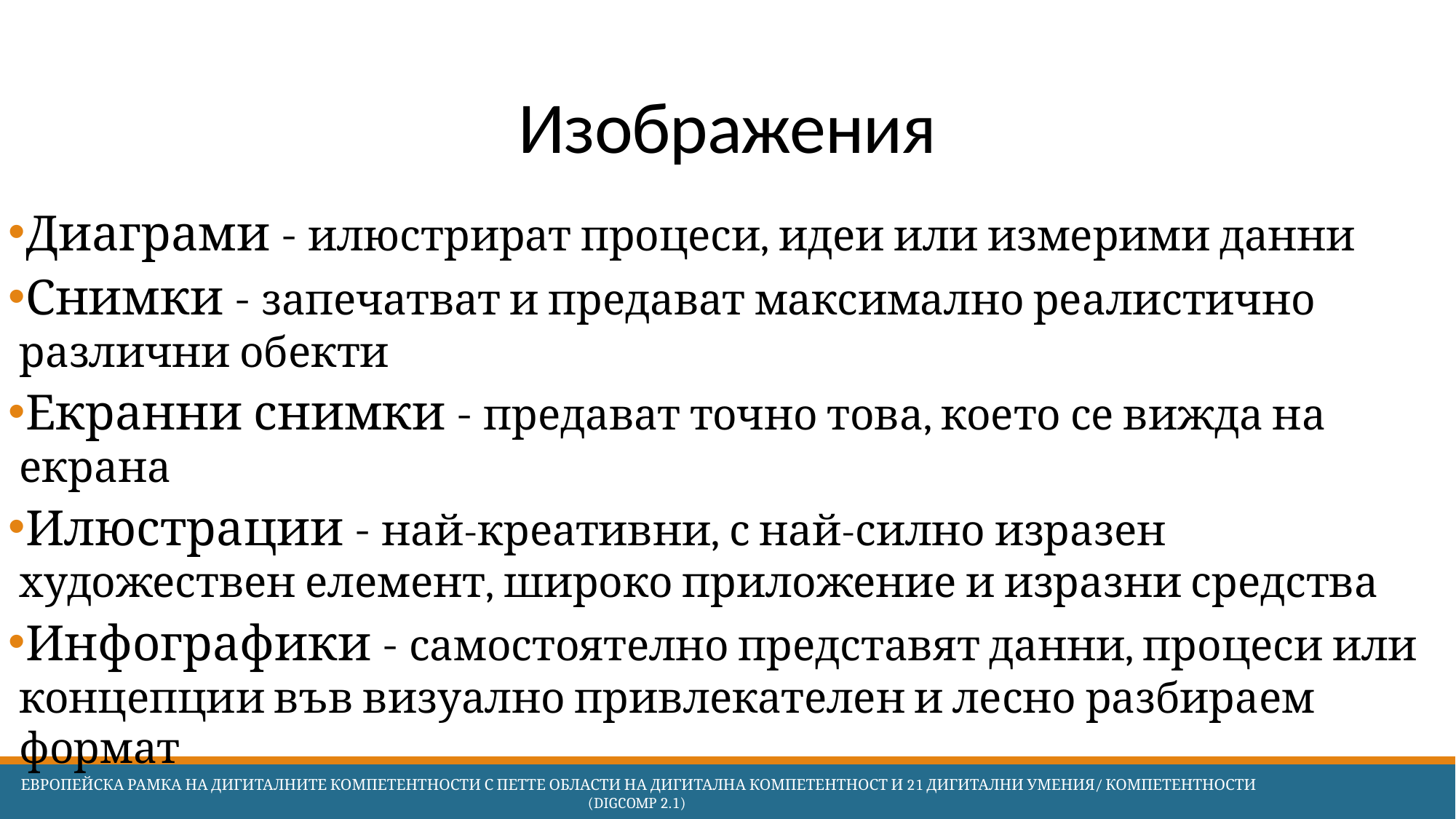

# Изображения
Диаграми - илюстрират процеси, идеи или измерими данни
Снимки - запечатват и предават максимално реалистично различни обекти
Екранни снимки - предават точно това, което се вижда на екрана
Илюстрации - най-креативни, с най-силно изразен художествен елемент, широко приложение и изразни средства
Инфографики - самостоятелно представят данни, процеси или концепции във визуално привлекателен и лесно разбираем формат
 Европейска Рамка на дигиталните компетентности с петте области на дигитална компетентност и 21 дигитални умения/ компетентности (DigComp 2.1)